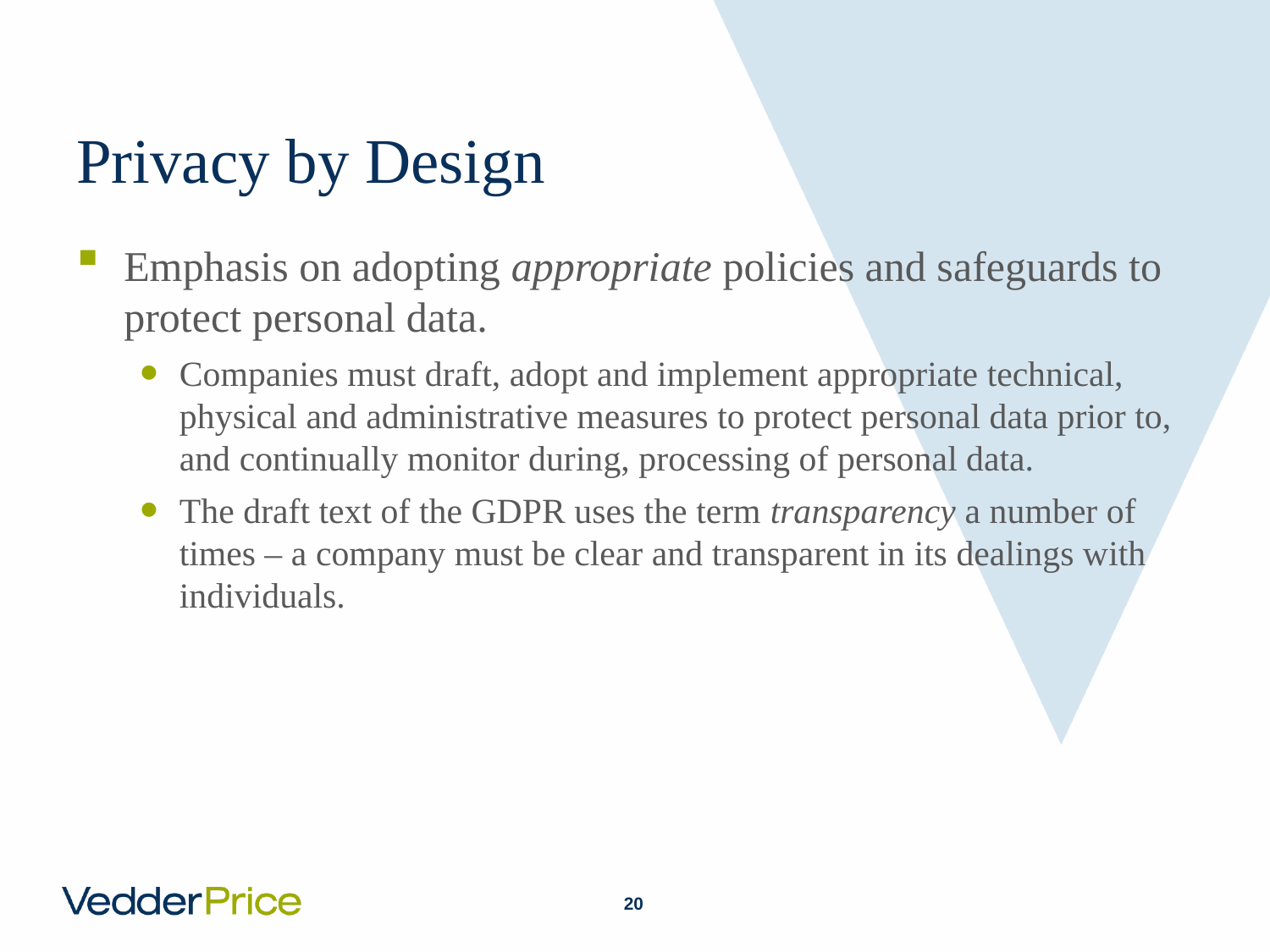

# Privacy by Design
Emphasis on adopting appropriate policies and safeguards to protect personal data.
Companies must draft, adopt and implement appropriate technical, physical and administrative measures to protect personal data prior to, and continually monitor during, processing of personal data.
The draft text of the GDPR uses the term transparency a number of times – a company must be clear and transparent in its dealings with individuals.
20